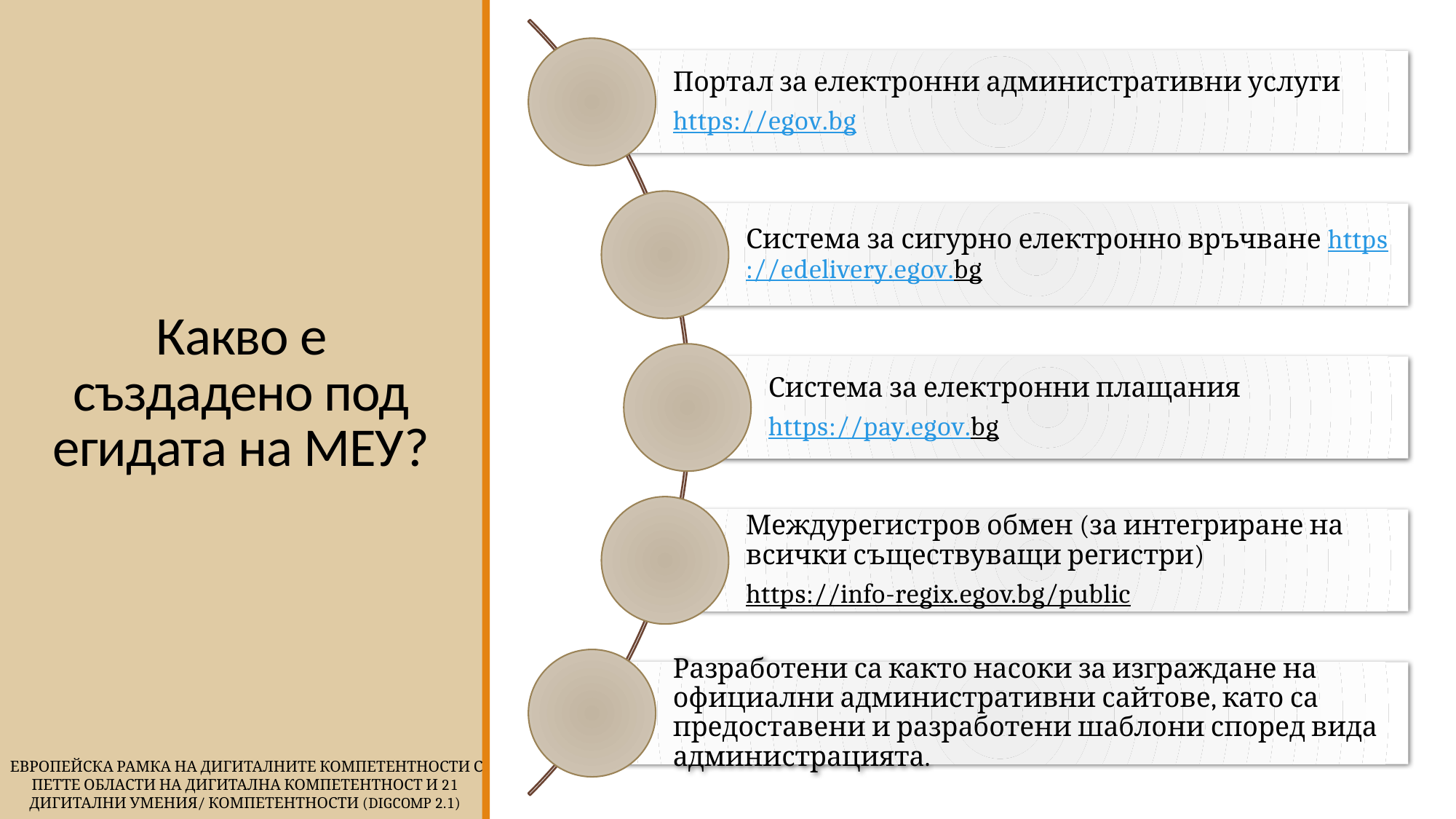

Портал за електронни административни услуги
https://egov.bg
Система за сигурно електронно връчване https://edelivery.egov.bg
Система за електронни плащания
https://pay.egov.bg
Междурегистров обмен (за интегриране на всички съществуващи регистри)
https://info-regix.egov.bg/public
Разработени са както насоки за изграждане на официални административни сайтове, като са предоставени и разработени шаблони според вида администрацията.
# Какво е създадено под егидата на МЕУ?
 Европейска Рамка на дигиталните компетентности с петте области на дигитална компетентност и 21 дигитални умения/ компетентности (DigComp 2.1)